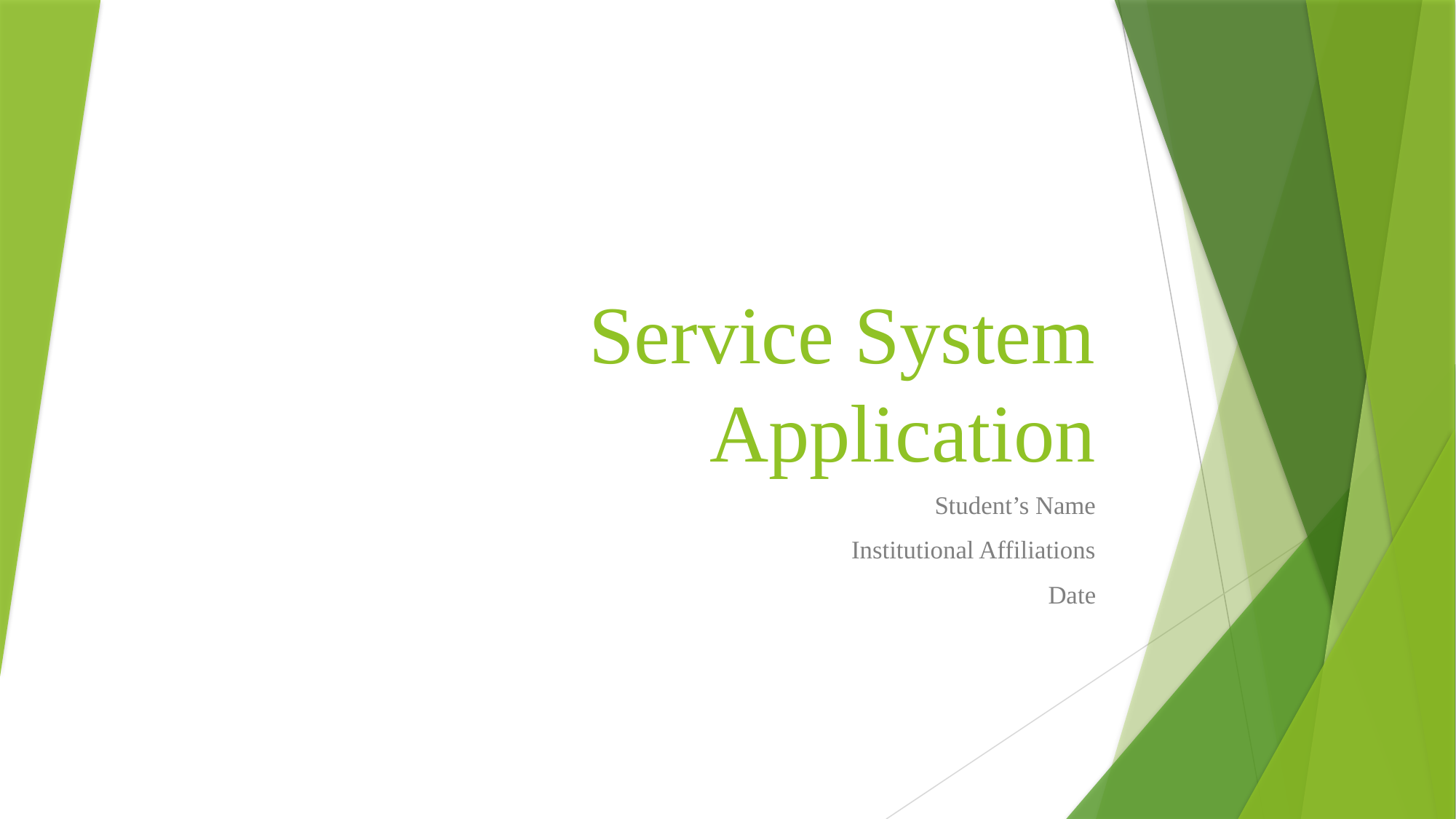

# Service System Application
Student’s Name
Institutional Affiliations
Date